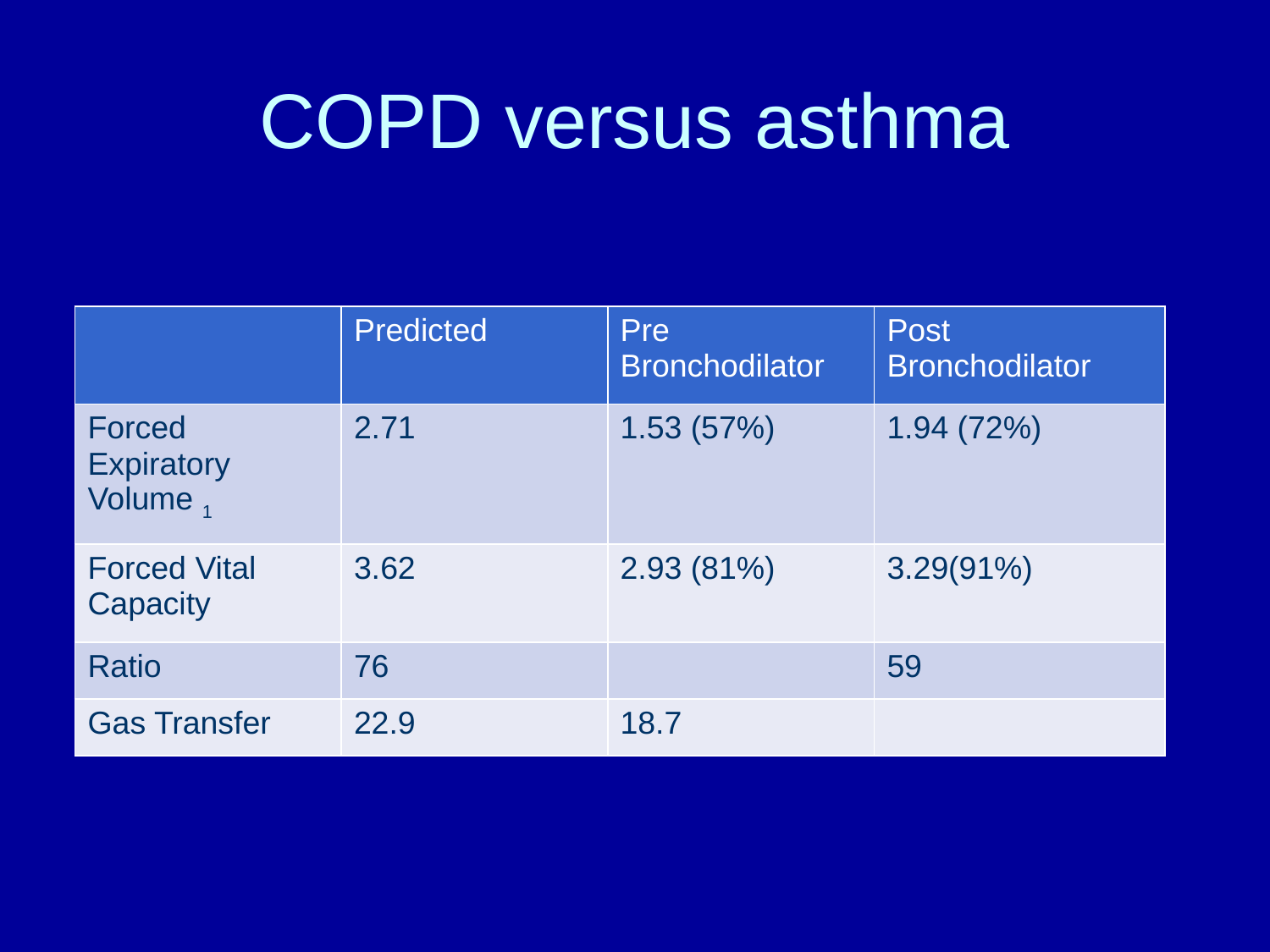

# COPD versus asthma

|  | Predicted | Pre Bronchodilator | Post Bronchodilator |
| --- | --- | --- | --- |
| Forced Expiratory Volume 1 | 2.71 | 1.53 (57%) | 1.94 (72%) |
| Forced Vital Capacity | 3.62 | 2.93 (81%) | 3.29(91%) |
| Ratio | 76 |  | 59 |
| Gas Transfer | 22.9 | 18.7 |  |